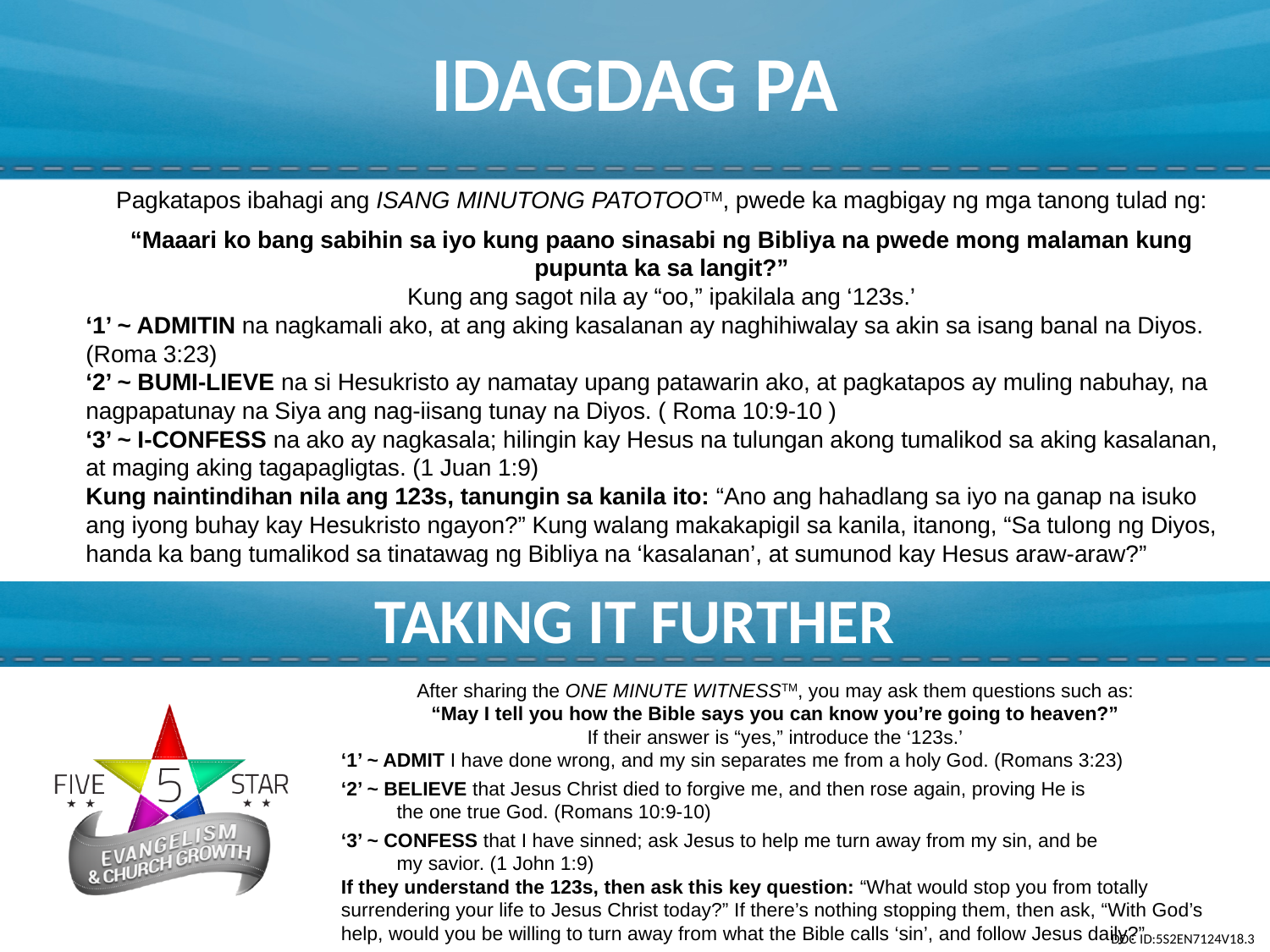

IDAGDAG PA
Pagkatapos ibahagi ang ISANG MINUTONG PATOTOOTM, pwede ka magbigay ng mga tanong tulad ng:
“Maaari ko bang sabihin sa iyo kung paano sinasabi ng Bibliya na pwede mong malaman kung pupunta ka sa langit?”
Kung ang sagot nila ay “oo,” ipakilala ang ‘123s.’
‘1’ ~ ­­­ADMITIN na nagkamali ako, at ang aking kasalanan ay naghihiwalay sa akin sa isang banal na Diyos. (Roma 3:23)
‘2’ ~ BUMI-LIEVE na si Hesukristo ay namatay upang patawarin ako, at pagkatapos ay muling nabuhay, na nagpapatunay na Siya ang nag-iisang tunay na Diyos. ( Roma 10:9-10 )
‘3’ ~ I-CONFESS na ako ay nagkasala; hilingin kay Hesus na tulungan akong tumalikod sa aking kasalanan, at maging aking tagapagligtas. (1 Juan 1:9)
Kung naintindihan nila ang 123s, tanungin sa kanila ito: “Ano ang hahadlang sa iyo na ganap na isuko ang iyong buhay kay Hesukristo ngayon?” Kung walang makakapigil sa kanila, itanong, “Sa tulong ng Diyos, handa ka bang tumalikod sa tinatawag ng Bibliya na ‘kasalanan’, at sumunod kay Hesus araw-araw?”
TAKING IT FURTHER
After sharing the ONE MINUTE WITNESSTM, you may ask them questions such as:
“May I tell you how the Bible says you can know you’re going to heaven?”
If their answer is “yes,” introduce the ‘123s.’
‘1’ ~ ­­­ADMIT I have done wrong, and my sin separates me from a holy God. (Romans 3:23)
‘2’ ~ BELIEVE that Jesus Christ died to forgive me, and then rose again, proving He is
the one true God. (Romans 10:9-10)
‘3’ ~ CONFESS that I have sinned; ask Jesus to help me turn away from my sin, and be
my savior. (1 John 1:9)
If they understand the 123s, then ask this key question: “What would stop you from totally surrendering your life to Jesus Christ today?” If there’s nothing stopping them, then ask, “With God’s help, would you be willing to turn away from what the Bible calls ‘sin’, and follow Jesus daily?”
DOC ID:5S2EN7124V18.3